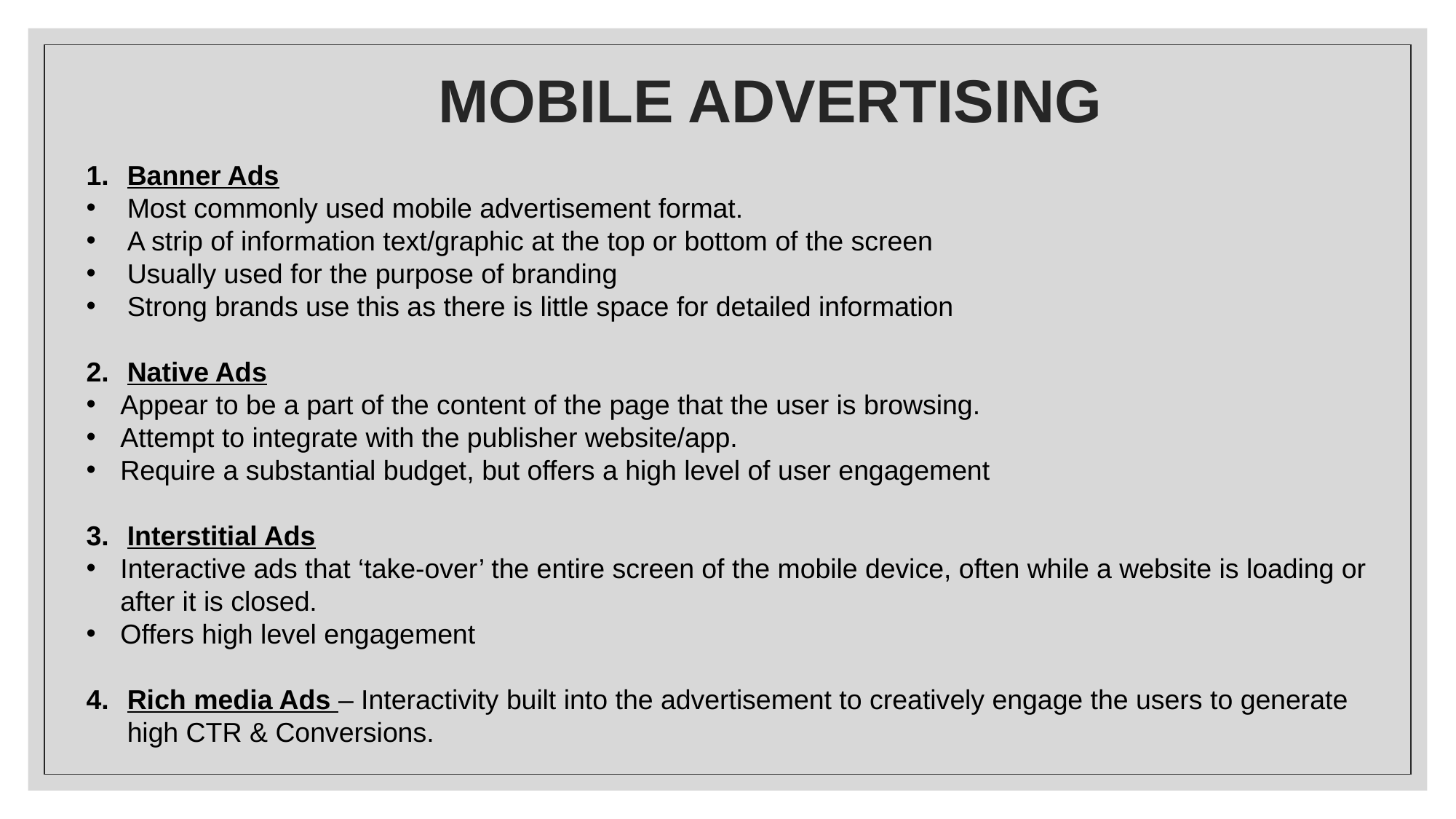

# MOBILE ADVERTISING
Banner Ads
Most commonly used mobile advertisement format.
A strip of information text/graphic at the top or bottom of the screen
Usually used for the purpose of branding
Strong brands use this as there is little space for detailed information

Native Ads
Appear to be a part of the content of the page that the user is browsing.
Attempt to integrate with the publisher website/app.
Require a substantial budget, but offers a high level of user engagement

Interstitial Ads
Interactive ads that ‘take-over’ the entire screen of the mobile device, often while a website is loading or after it is closed.
Offers high level engagement

Rich media Ads – Interactivity built into the advertisement to creatively engage the users to generate high CTR & Conversions.